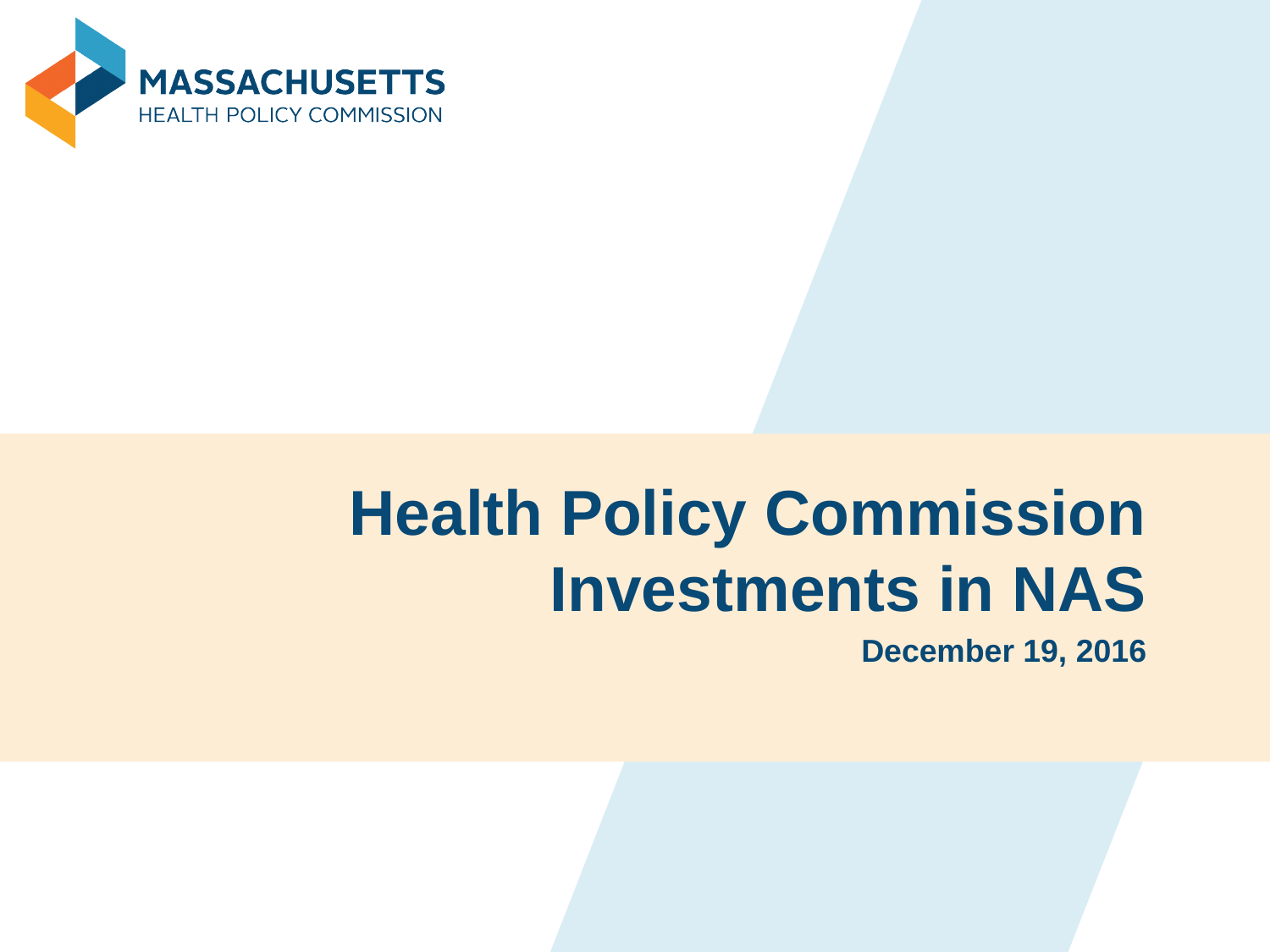

Health Policy Commission Investments in NAS
December 19, 2016